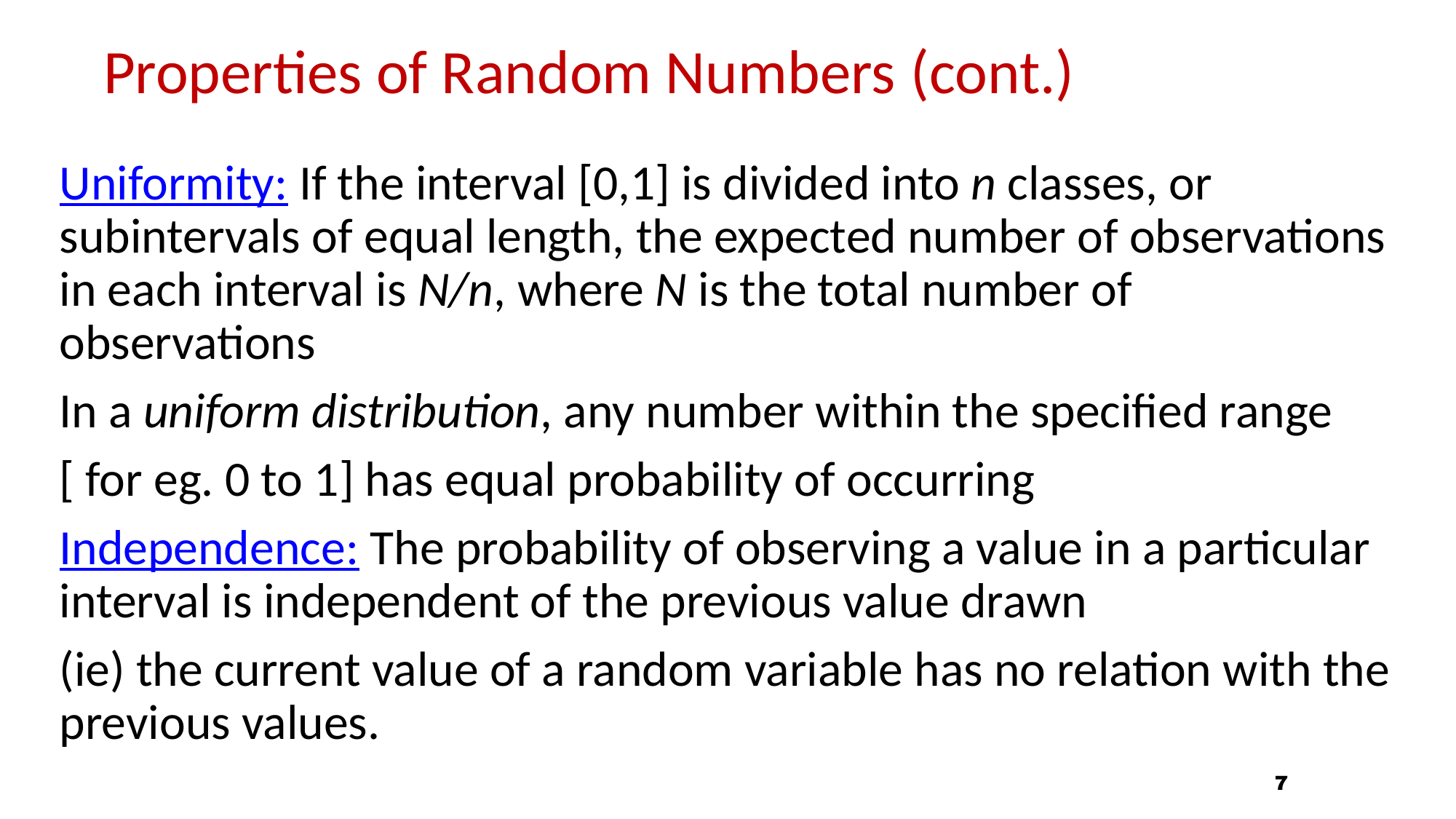

Properties of Random Numbers (cont.)
Uniformity: If the interval [0,1] is divided into n classes, or subintervals of equal length, the expected number of observations in each interval is N/n, where N is the total number of observations
In a uniform distribution, any number within the specified range
[ for eg. 0 to 1] has equal probability of occurring
Independence: The probability of observing a value in a particular interval is independent of the previous value drawn
(ie) the current value of a random variable has no relation with the previous values.

7